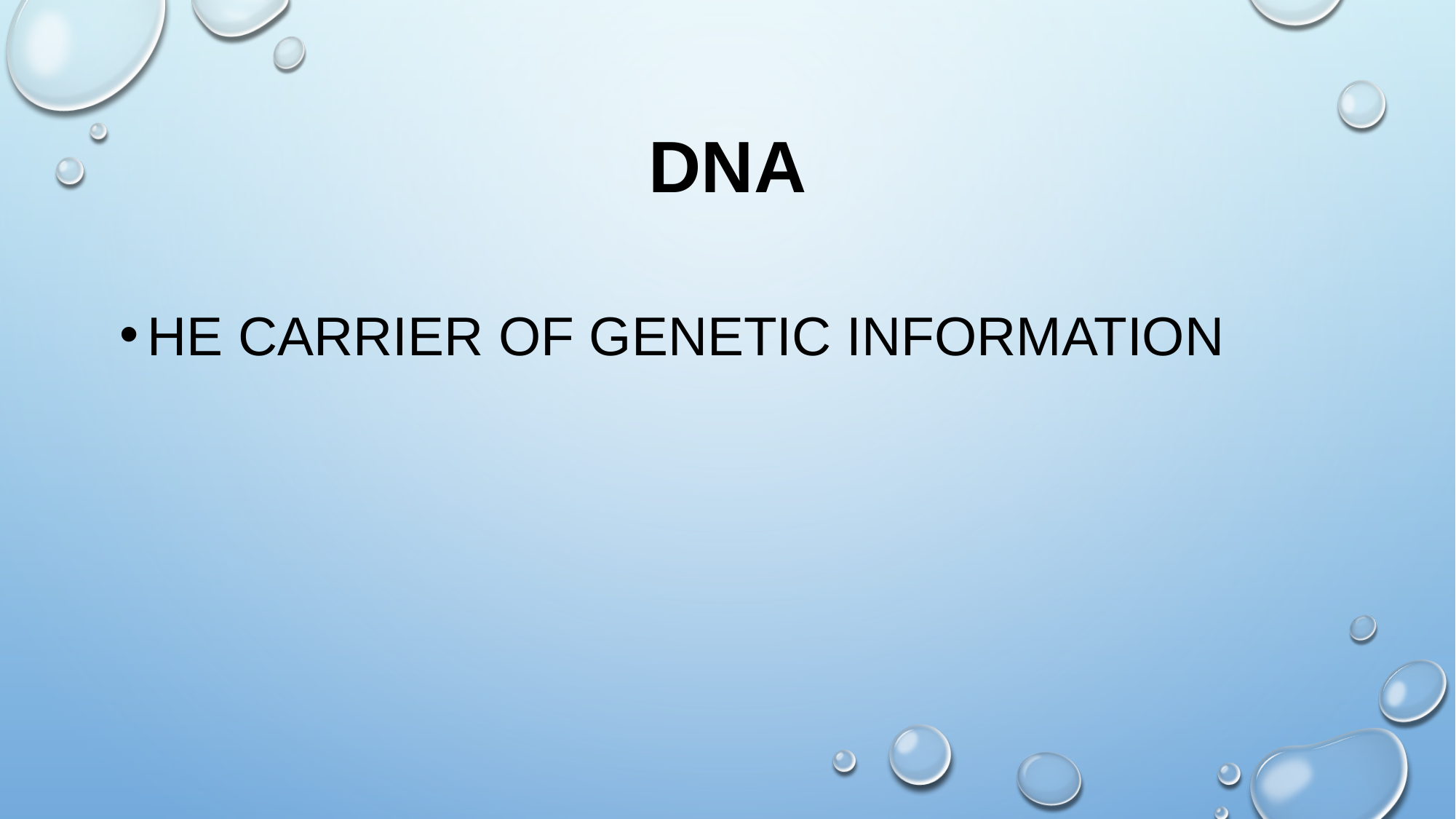

# DNA
he carrier of genetic information